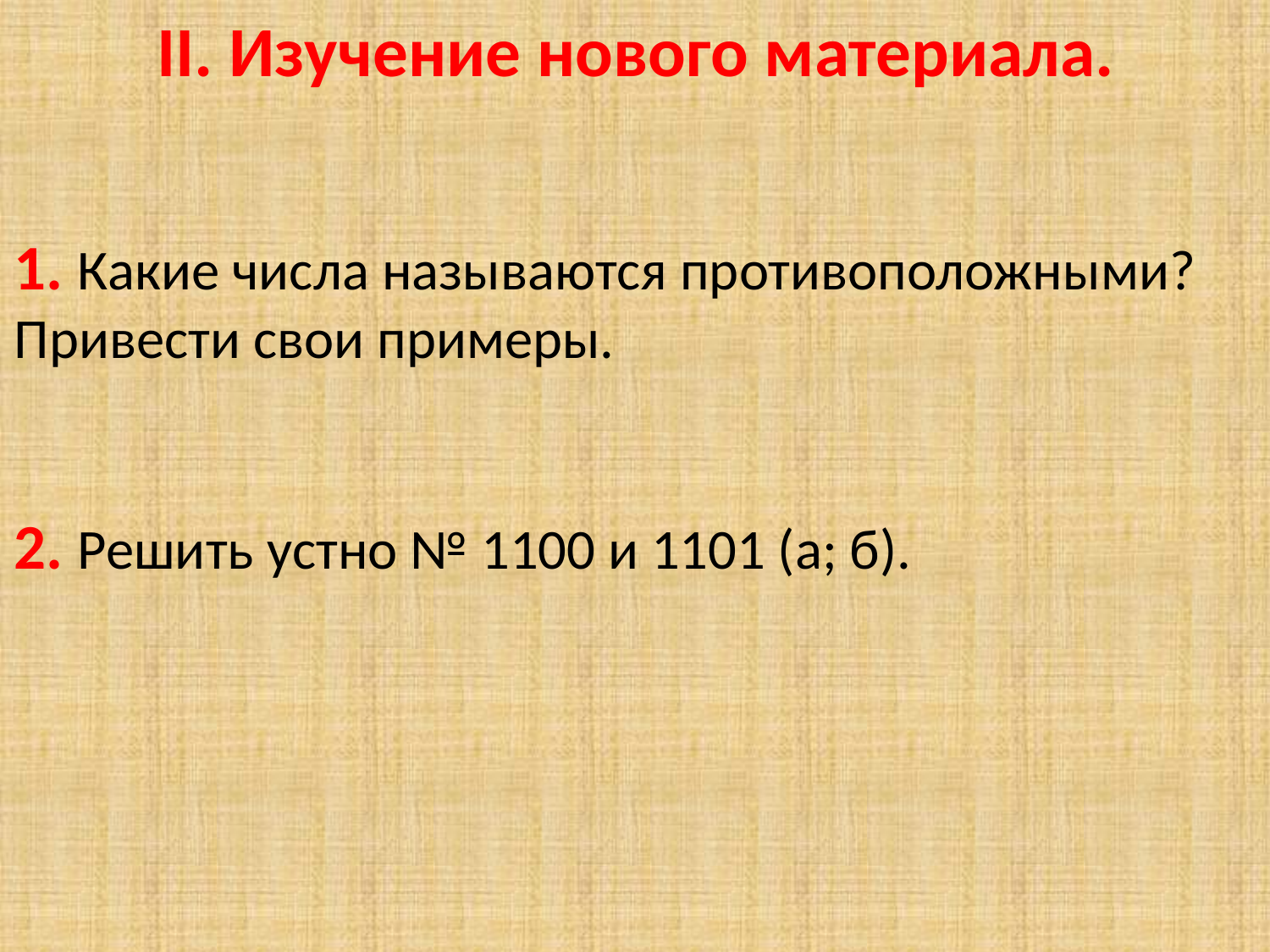

II. Изучение нового материала.

1. Какие числа называются противоположными?
Привести свои примеры.

2. Решить устно № 1100 и 1101 (а; б).